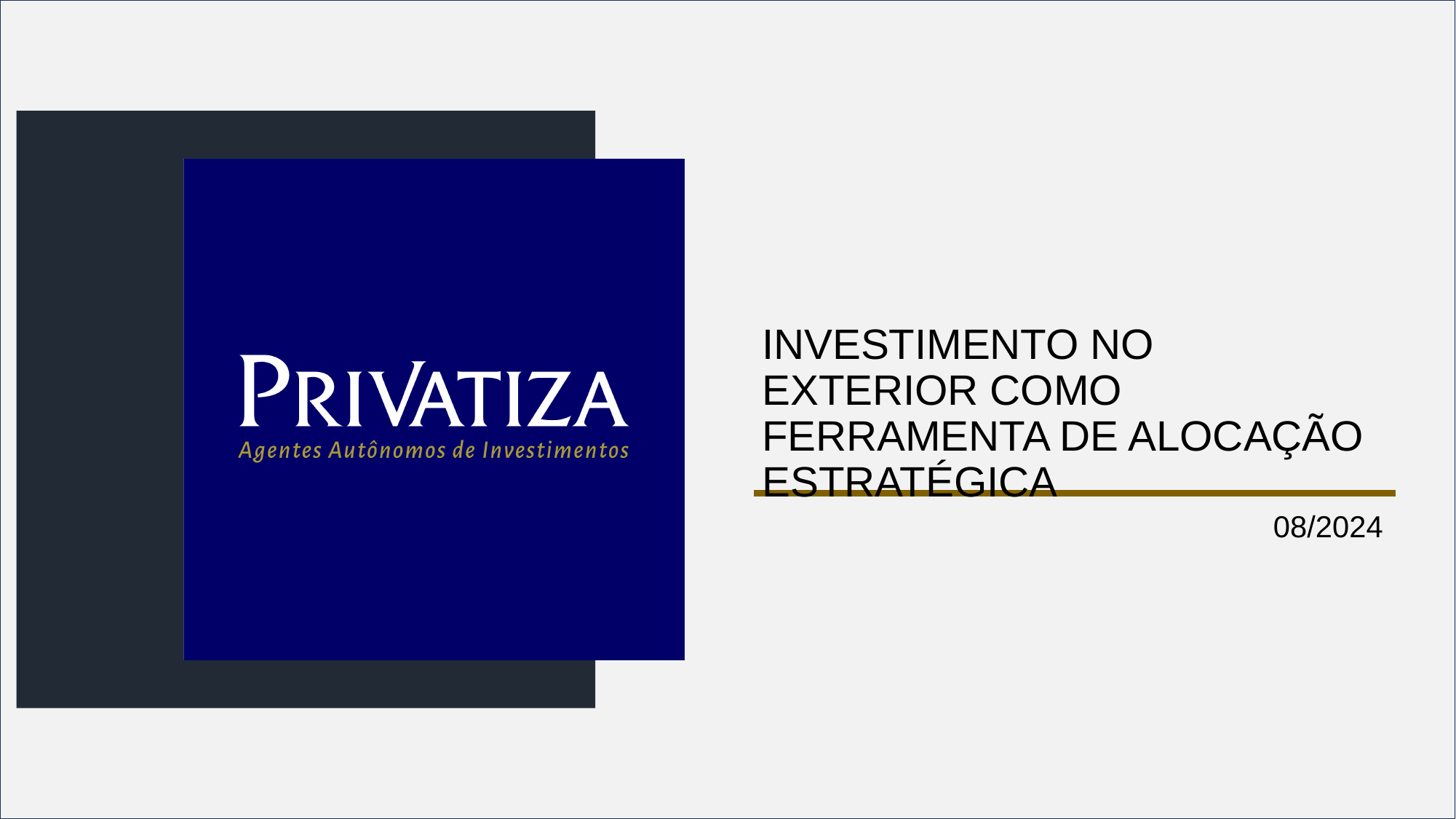

INVESTIMENTO NO EXTERIOR COMO FERRAMENTA DE ALOCAÇÃO ESTRATÉGICA

08/2024